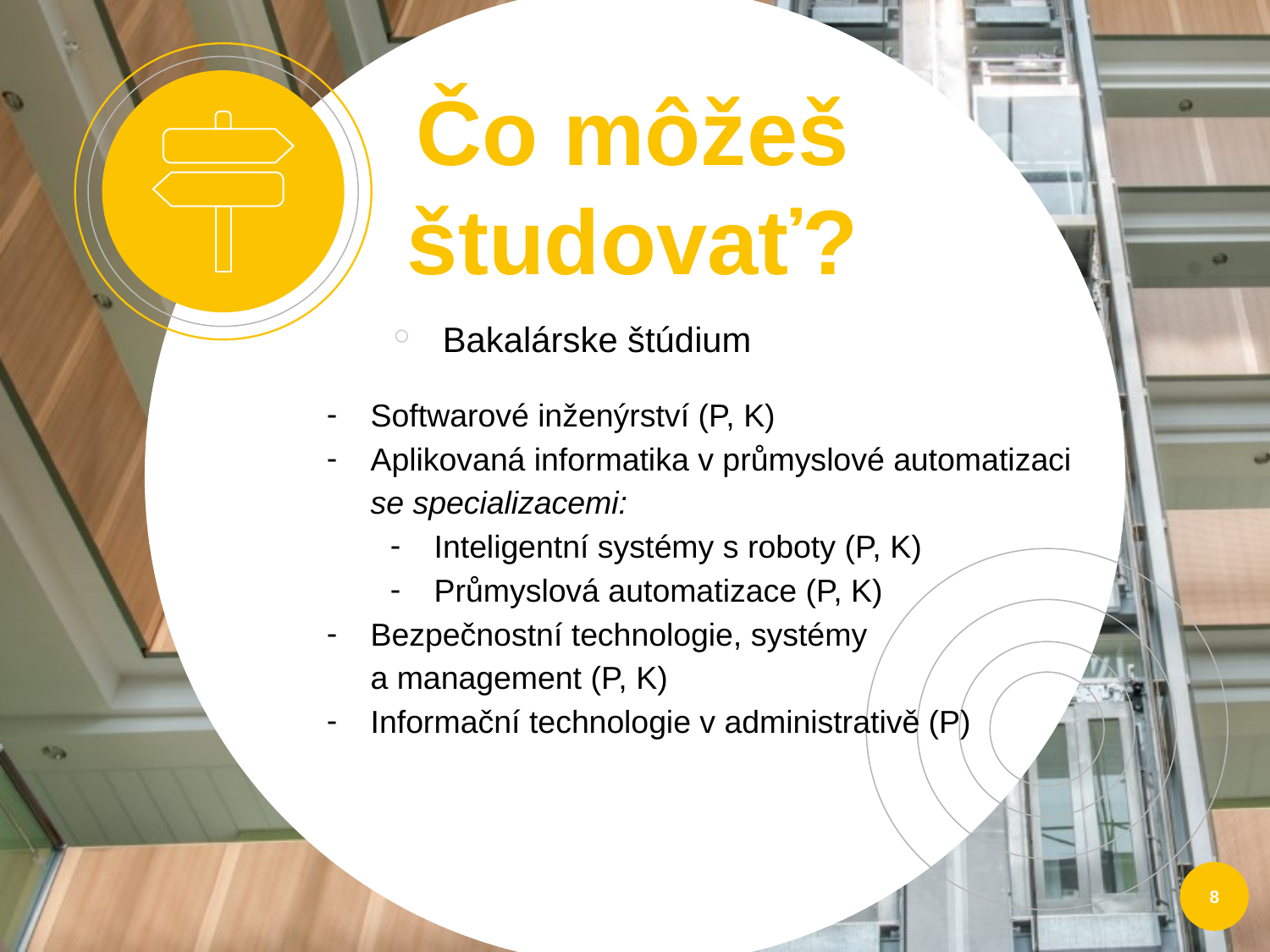

Čo môžeš študovať?

Bakalárske štúdium

Softwarové inženýrství (P, K)
Aplikovaná informatika v průmyslové automatizaci se specializacemi:
Inteligentní systémy s roboty (P, K)
Průmyslová automatizace (P, K)
Bezpečnostní technologie, systémy
a management (P, K)
Informační technologie v administrativě (P)

8